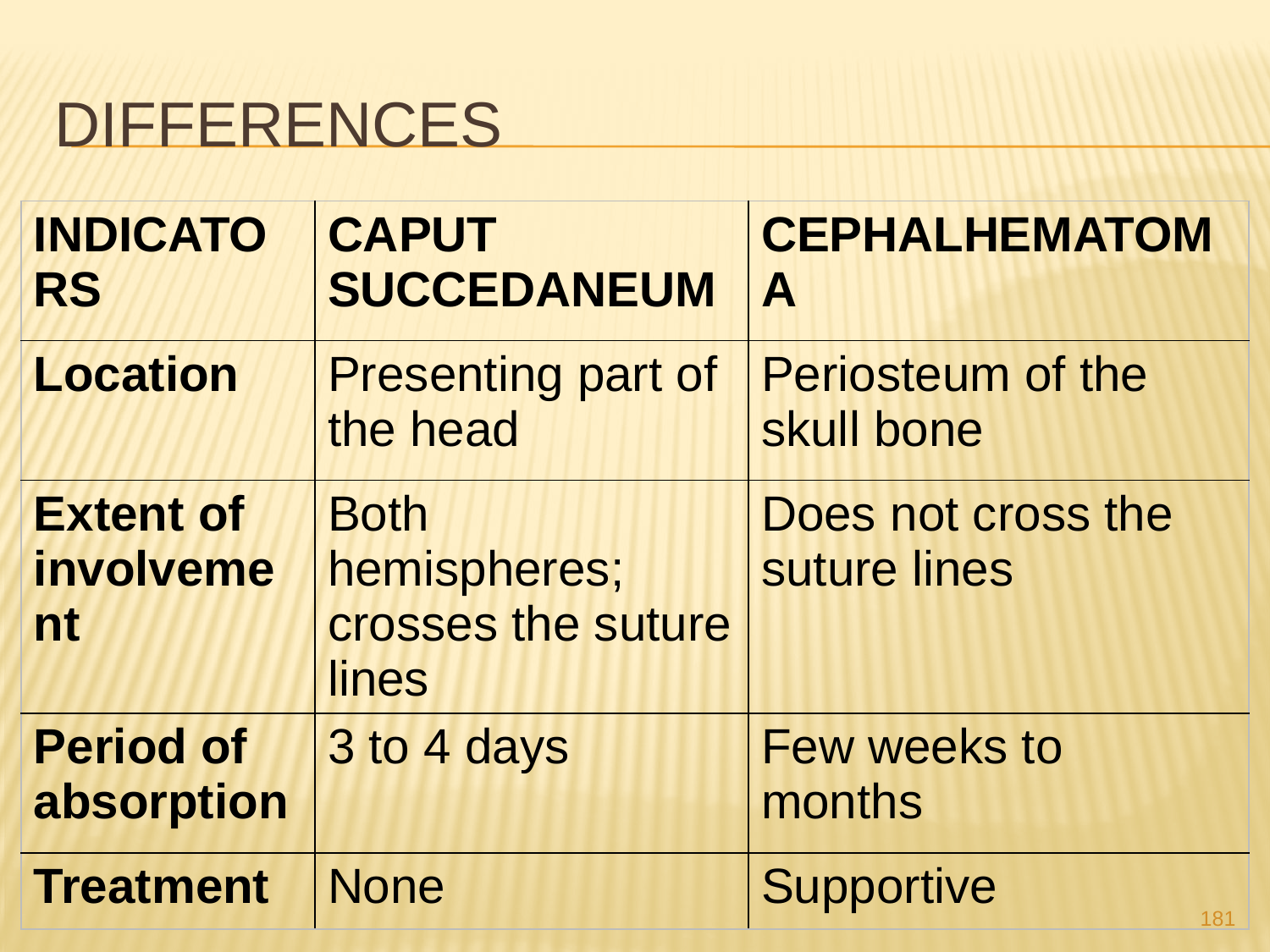

# Differences
| INDICATORS | CAPUT SUCCEDANEUM | CEPHALHEMATOMA |
| --- | --- | --- |
| Location | Presenting part of the head | Periosteum of the skull bone |
| Extent of involvement | Both hemispheres; crosses the suture lines | Does not cross the suture lines |
| Period of absorption | 3 to 4 days | Few weeks to months |
| Treatment | None | Supportive |
181